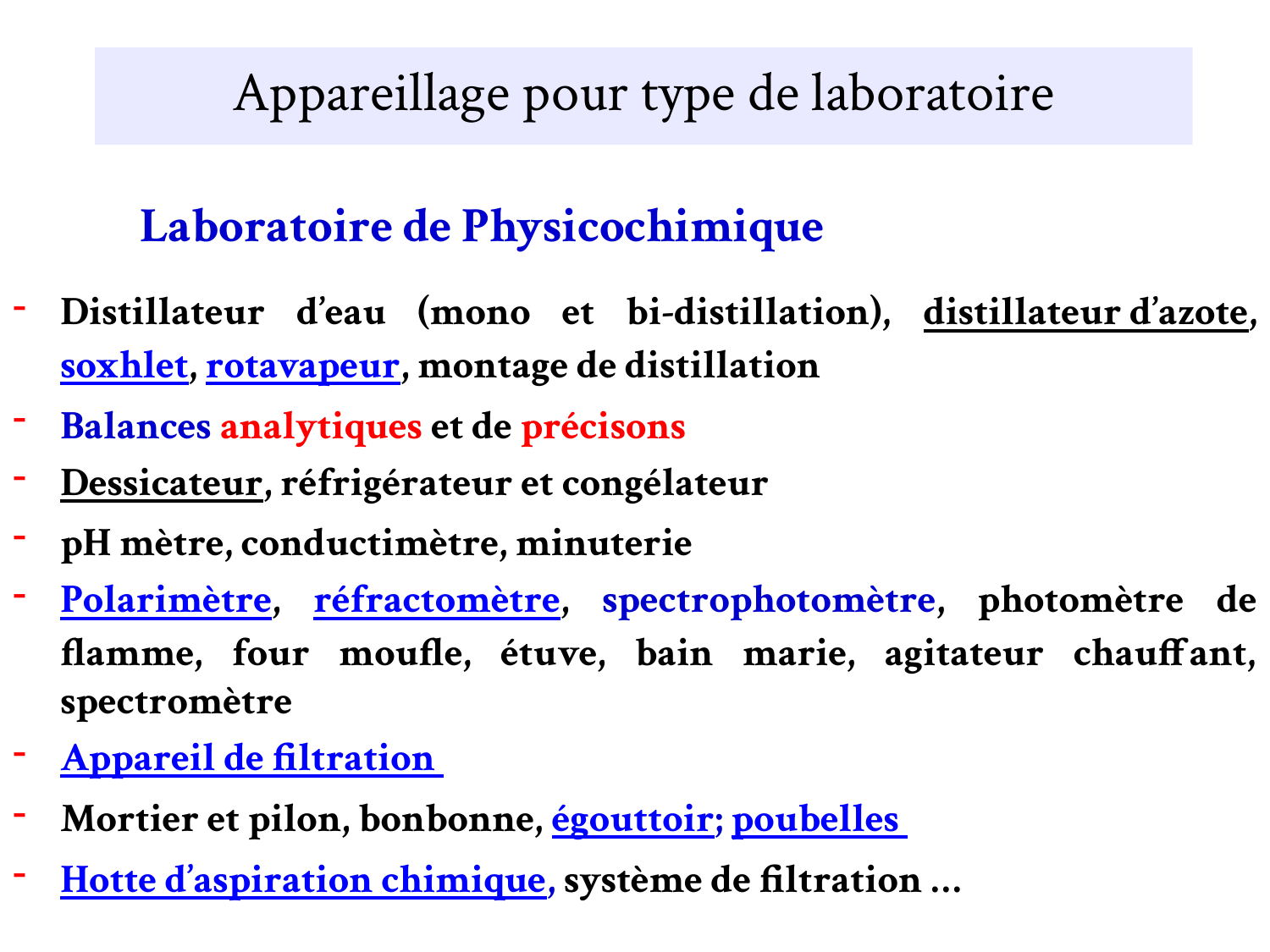

Appareillage pour type de laboratoire
	Laboratoire de Physicochimique

Distillateur d’eau (mono et bi-distillation), distillateur d’azote, soxhlet, rotavapeur, montage de distillation
Balances analytiques et de précisons
Dessicateur, réfrigérateur et congélateur
pH mètre, conductimètre, minuterie
Polarimètre, réfractomètre, spectrophotomètre, photomètre de flamme, four moufle, étuve, bain marie, agitateur chauffant, spectromètre
Appareil de filtration
Mortier et pilon, bonbonne, égouttoir; poubelles
Hotte d’aspiration chimique, système de filtration …